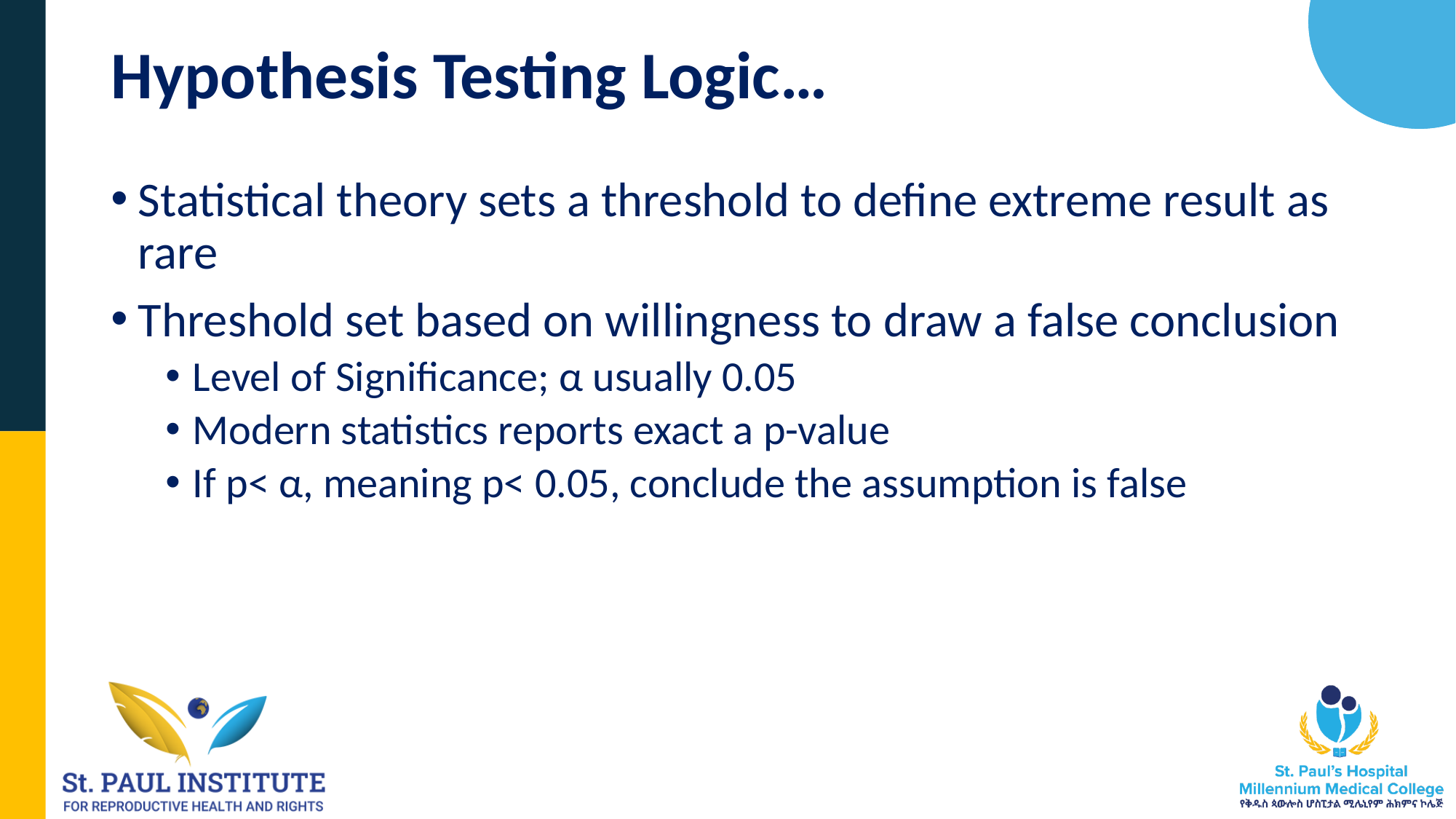

# Hypothesis Testing Logic…
Statistical theory sets a threshold to define extreme result as rare
Threshold set based on willingness to draw a false conclusion
Level of Significance; α usually 0.05
Modern statistics reports exact a p-value
If p< α, meaning p< 0.05, conclude the assumption is false